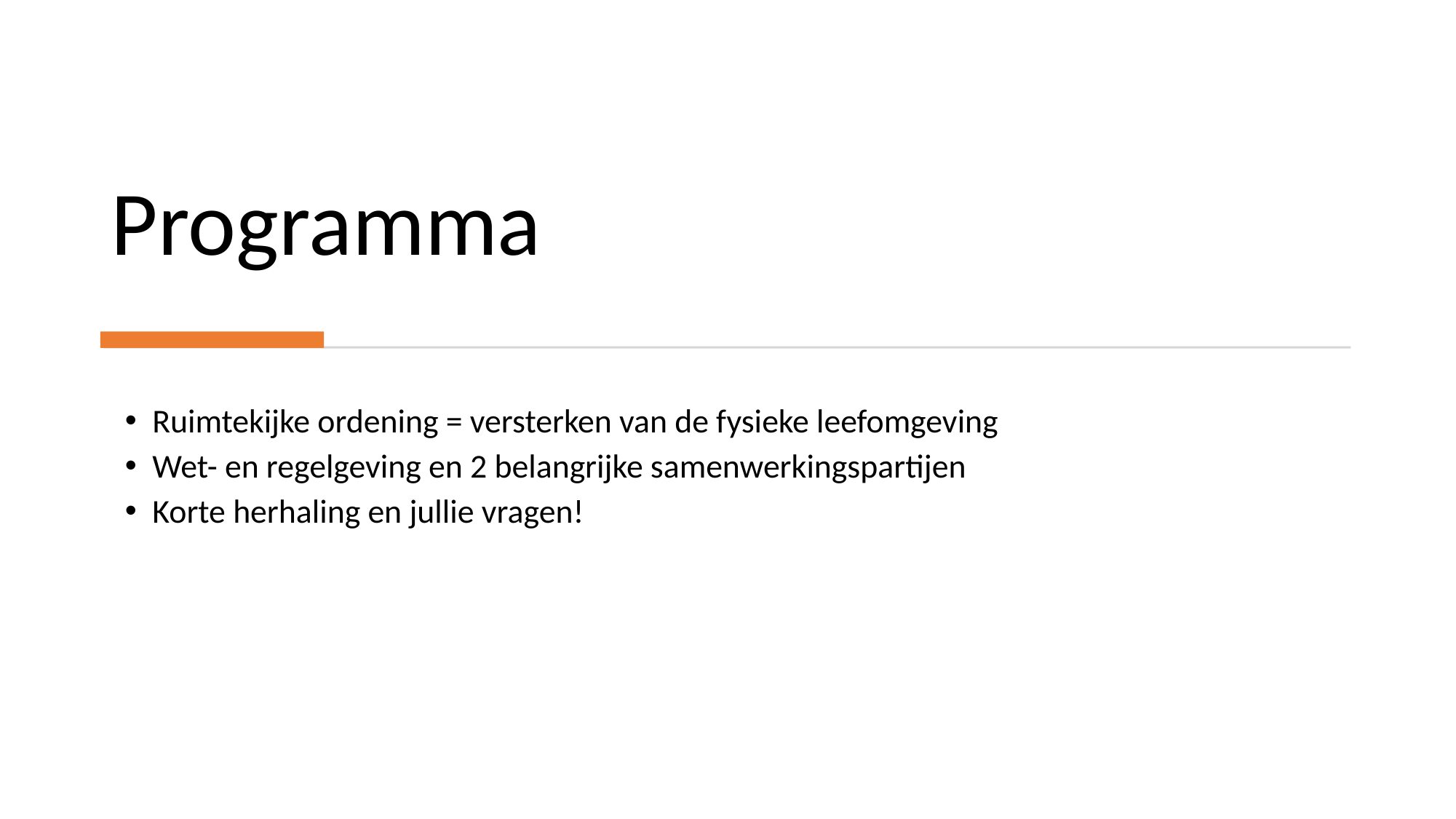

# Programma

Ruimtekijke ordening = versterken van de fysieke leefomgeving
Wet- en regelgeving en 2 belangrijke samenwerkingspartijen
Korte herhaling en jullie vragen!